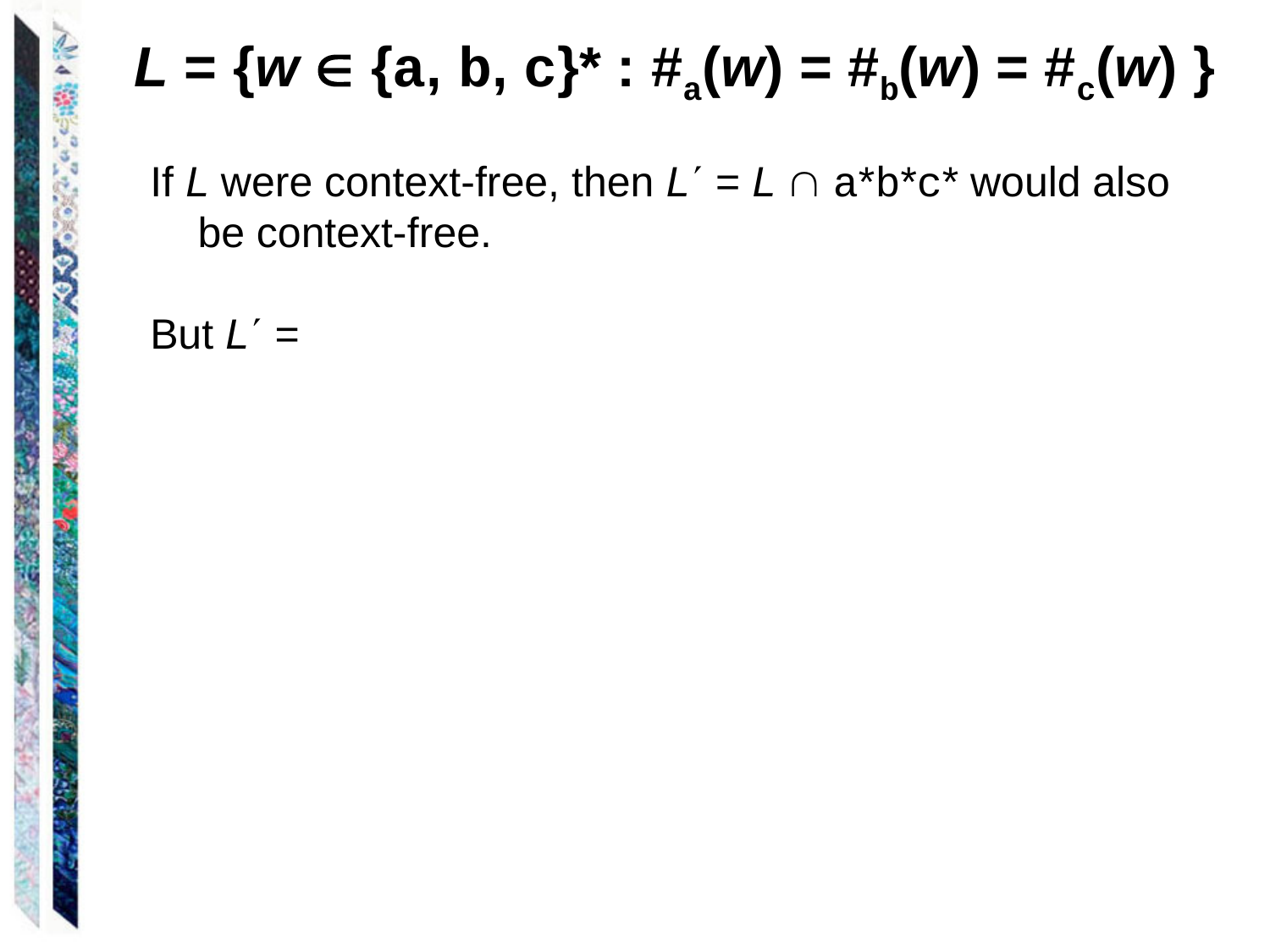

L = {w ∈ {a, b, c}* : #a(w) = #b(w) = #c(w) }
If L were context-free, then L′ = L ∩ a*b*c* would also be context-free.

But L′ =